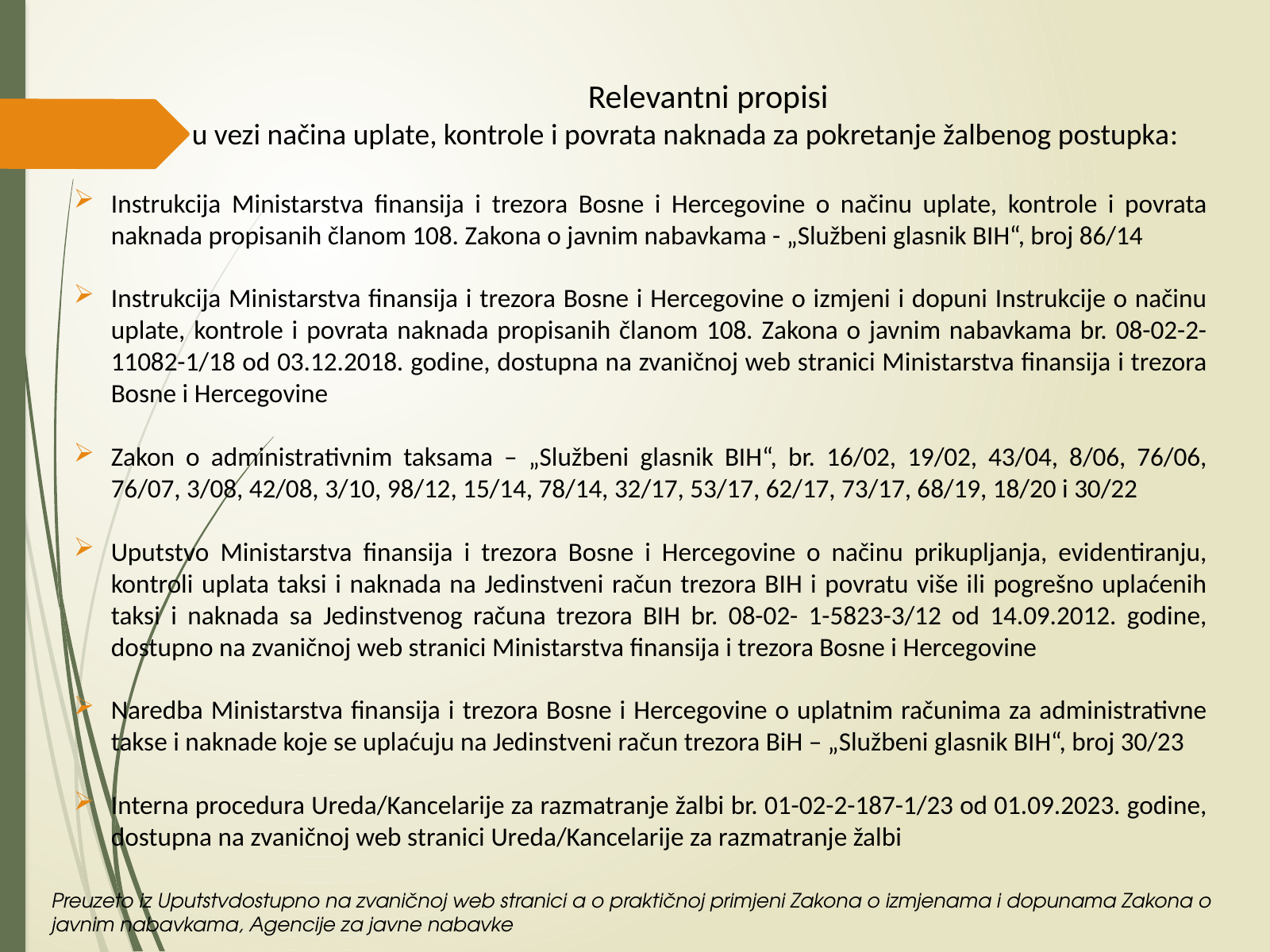

Relevantni propisi
               u vezi načina uplate, kontrole i povrata naknada za pokretanje žalbenog postupka:

Instrukcija Ministarstva finansija i trezora Bosne i Hercegovine o načinu uplate, kontrole i povrata naknada propisanih članom 108. Zakona o javnim nabavkama - „Službeni glasnik BIH“, broj 86/14

Instrukcija Ministarstva finansija i trezora Bosne i Hercegovine o izmjeni i dopuni Instrukcije o načinu uplate, kontrole i povrata naknada propisanih članom 108. Zakona o javnim nabavkama br. 08-02-2-11082-1/18 od 03.12.2018. godine, dostupna na zvaničnoj web stranici Ministarstva finansija i trezora Bosne i Hercegovine

Zakon o administrativnim taksama – „Službeni glasnik BIH“, br. 16/02, 19/02, 43/04, 8/06, 76/06, 76/07, 3/08, 42/08, 3/10, 98/12, 15/14, 78/14, 32/17, 53/17, 62/17, 73/17, 68/19, 18/20 i 30/22

Uputstvo Ministarstva finansija i trezora Bosne i Hercegovine o načinu prikupljanja, evidentiranju, kontroli uplata taksi i naknada na Jedinstveni račun trezora BIH i povratu više ili pogrešno uplaćenih taksi i naknada sa Jedinstvenog računa trezora BIH br. 08-02- 1-5823-3/12 od 14.09.2012. godine, dostupno na zvaničnoj web stranici Ministarstva finansija i trezora Bosne i Hercegovine

Naredba Ministarstva finansija i trezora Bosne i Hercegovine o uplatnim računima za administrativne takse i naknade koje se uplaćuju na Jedinstveni račun trezora BiH – „Službeni glasnik BIH“, broj 30/23

Interna procedura Ureda/Kancelarije za razmatranje žalbi br. 01-02-2-187-1/23 od 01.09.2023. godine, dostupna na zvaničnoj web stranici Ureda/Kancelarije za razmatranje žalbi
Preuzeto iz Uputstvdostupno na zvaničnoj web stranici a o praktičnoj primjeni Zakona o izmjenama i dopunama Zakona o javnim nabavkama, Agencije za javne nabavke